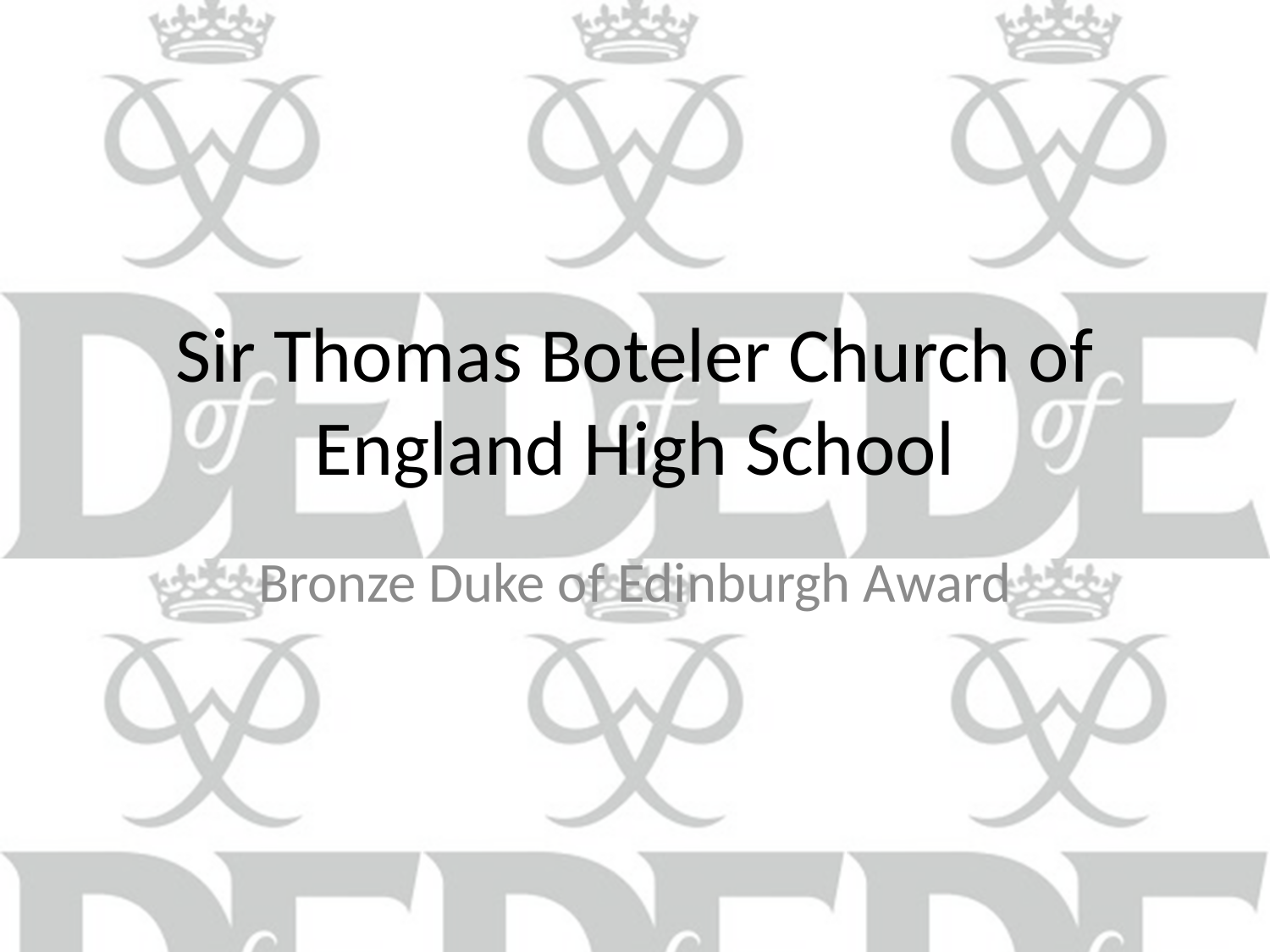

# Sir Thomas Boteler Church of England High School
Bronze Duke of Edinburgh Award